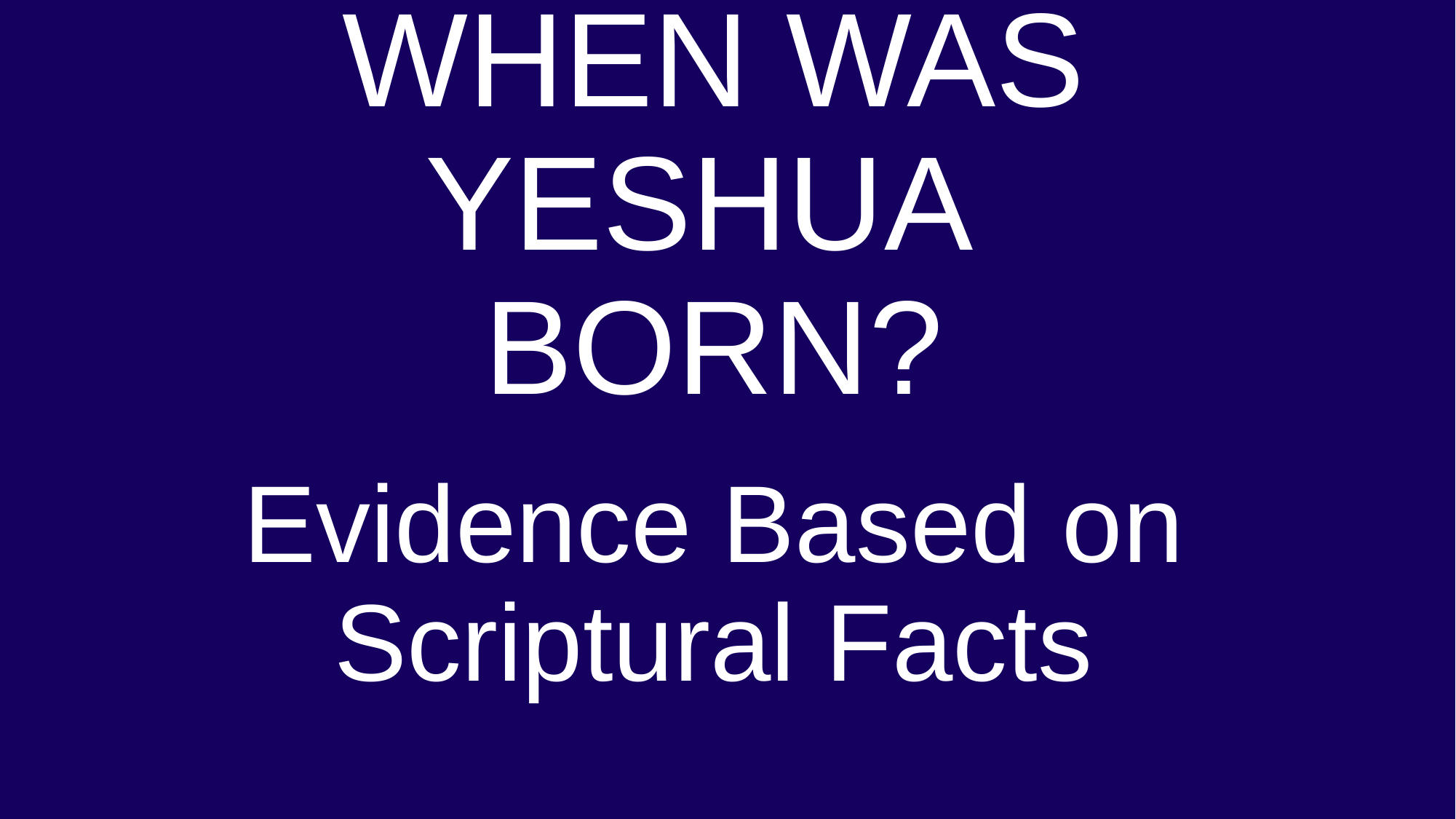

# WHEN WAS YESHUA  BORN?
Evidence Based on Scriptural Facts